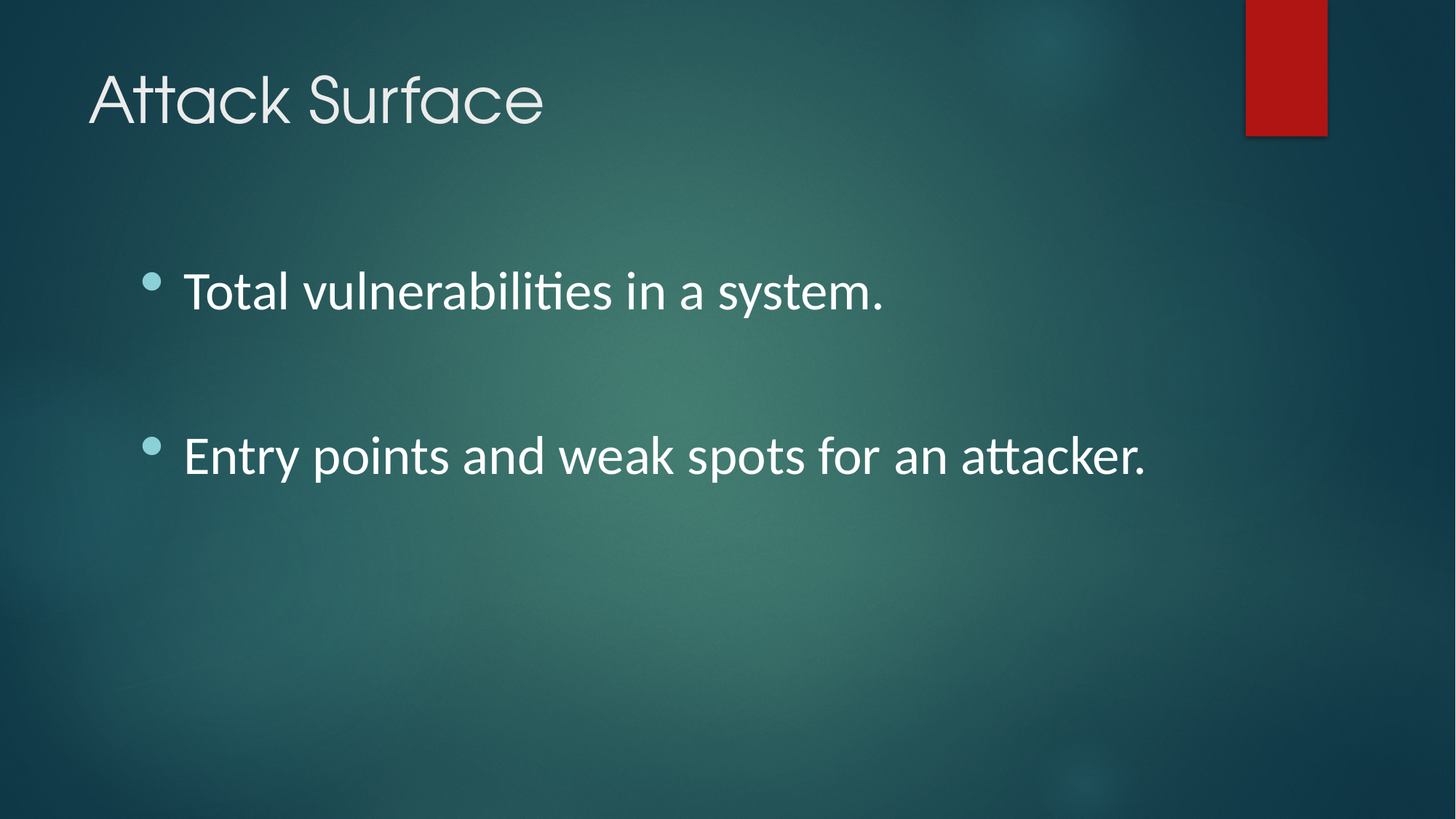

# Attack Surface
Total vulnerabilities in a system.

Entry points and weak spots for an attacker.